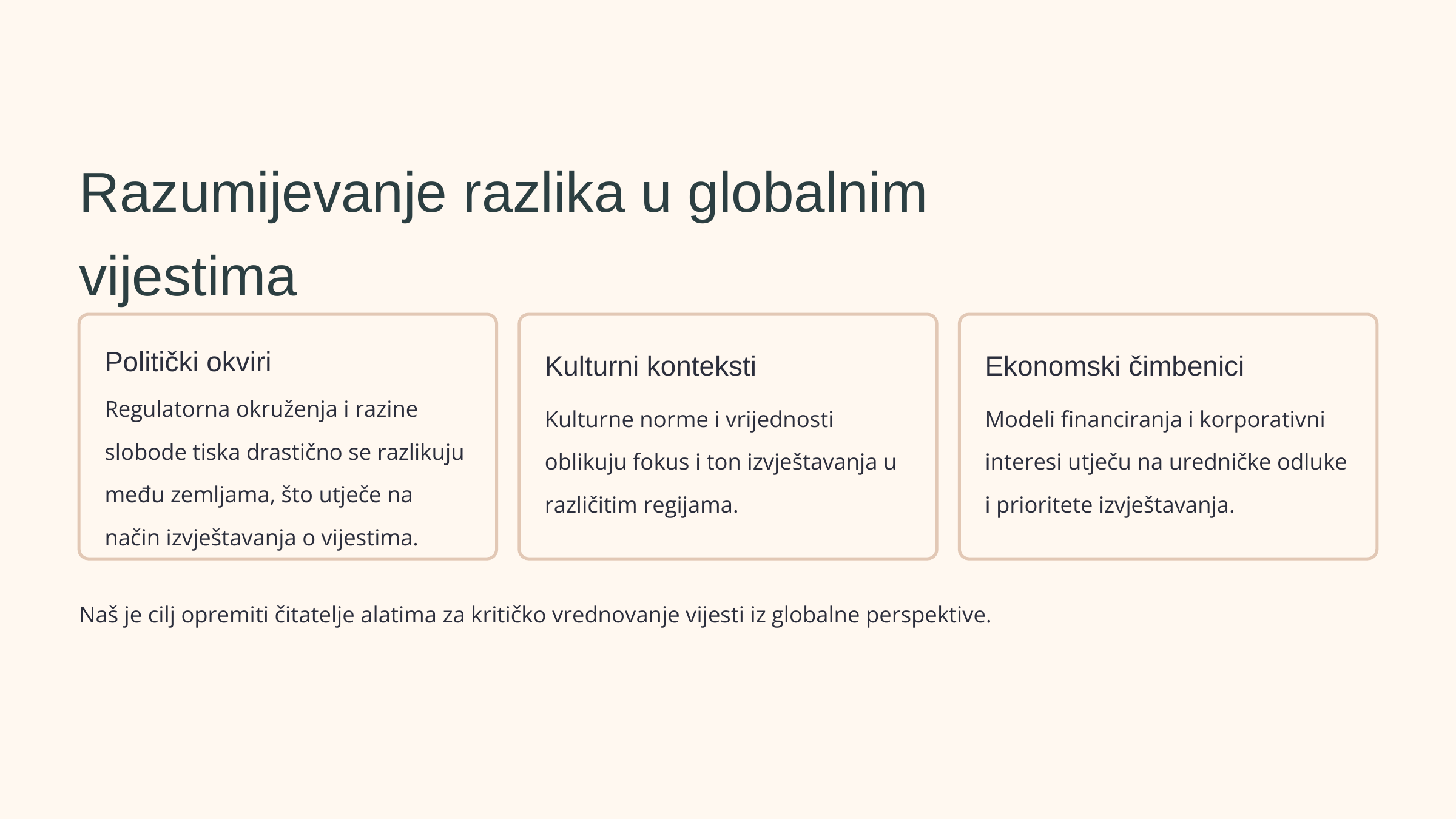

Razumijevanje razlika u globalnim vijestima

Politički okviri
Kulturni konteksti
Ekonomski čimbenici
Regulatorna okruženja i razine slobode tiska drastično se razlikuju među zemljama, što utječe na način izvještavanja o vijestima.
Kulturne norme i vrijednosti oblikuju fokus i ton izvještavanja u različitim regijama.
Modeli financiranja i korporativni interesi utječu na uredničke odluke i prioritete izvještavanja.
Naš je cilj opremiti čitatelje alatima za kritičko vrednovanje vijesti iz globalne perspektive.